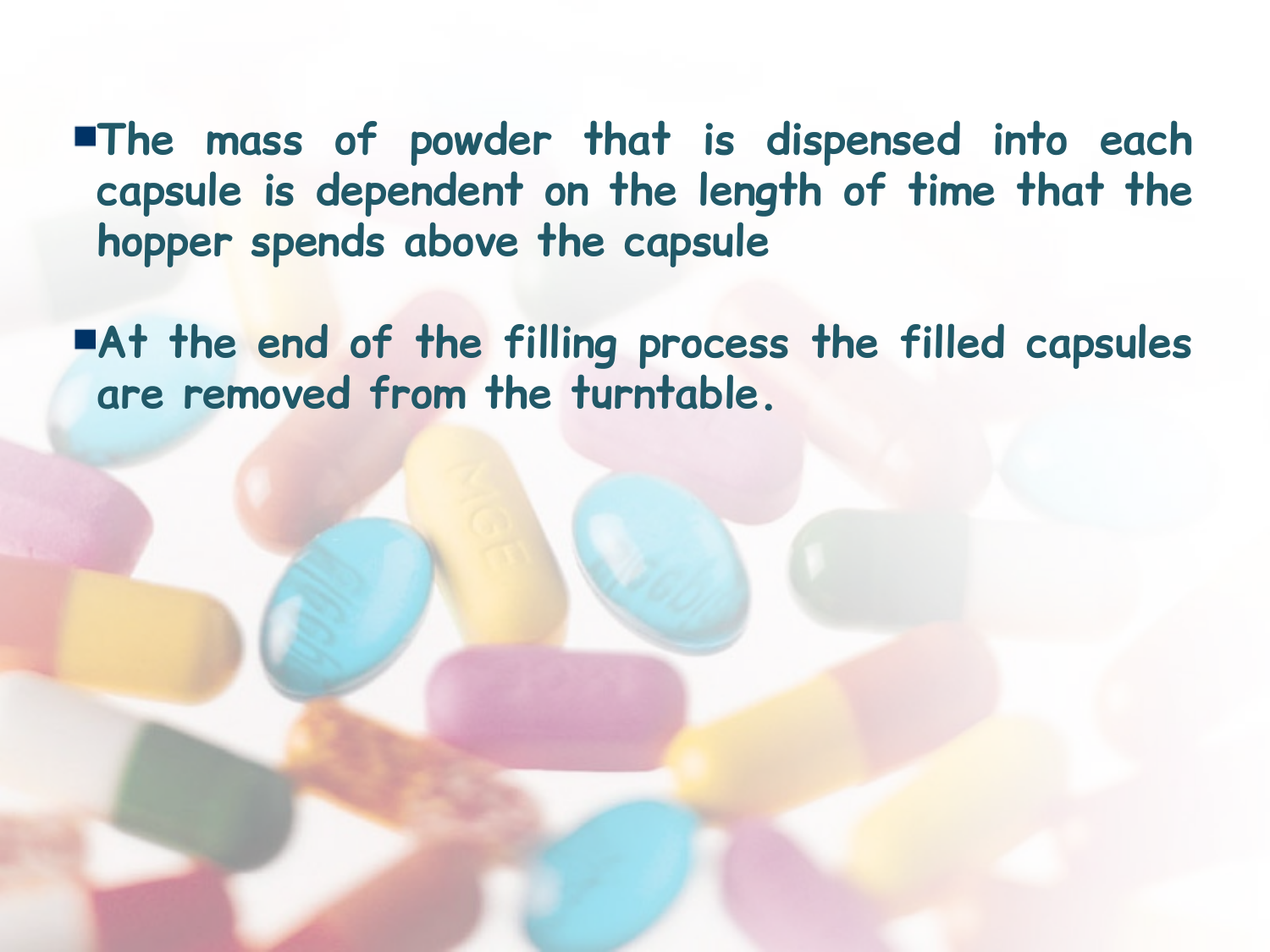

The mass of powder that is dispensed into each capsule is dependent on the length of time that the hopper spends above the capsule

At the end of the filling process the filled capsules are removed from the turntable.